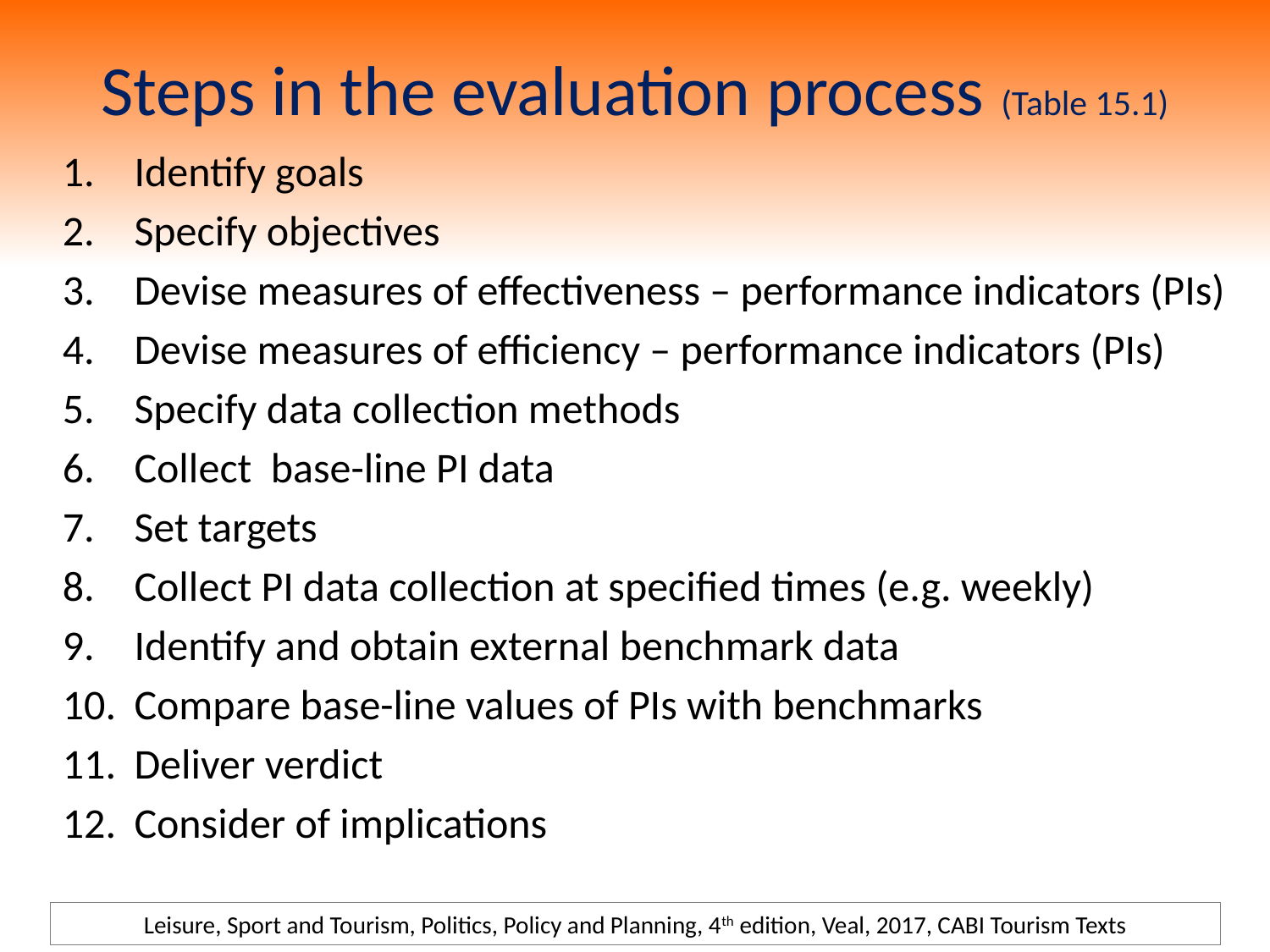

# Steps in the evaluation process (Table 15.1)
Identify goals
Specify objectives
Devise measures of effectiveness – performance indicators (PIs)
Devise measures of efficiency – performance indicators (PIs)
Specify data collection methods
Collect  base-line PI data
Set targets
Collect PI data collection at specified times (e.g. weekly)
Identify and obtain external benchmark data
Compare base-line values of PIs with benchmarks
Deliver verdict
Consider of implications
Leisure, Sport and Tourism, Politics, Policy and Planning, 4th edition, Veal, 2017, CABI Tourism Texts